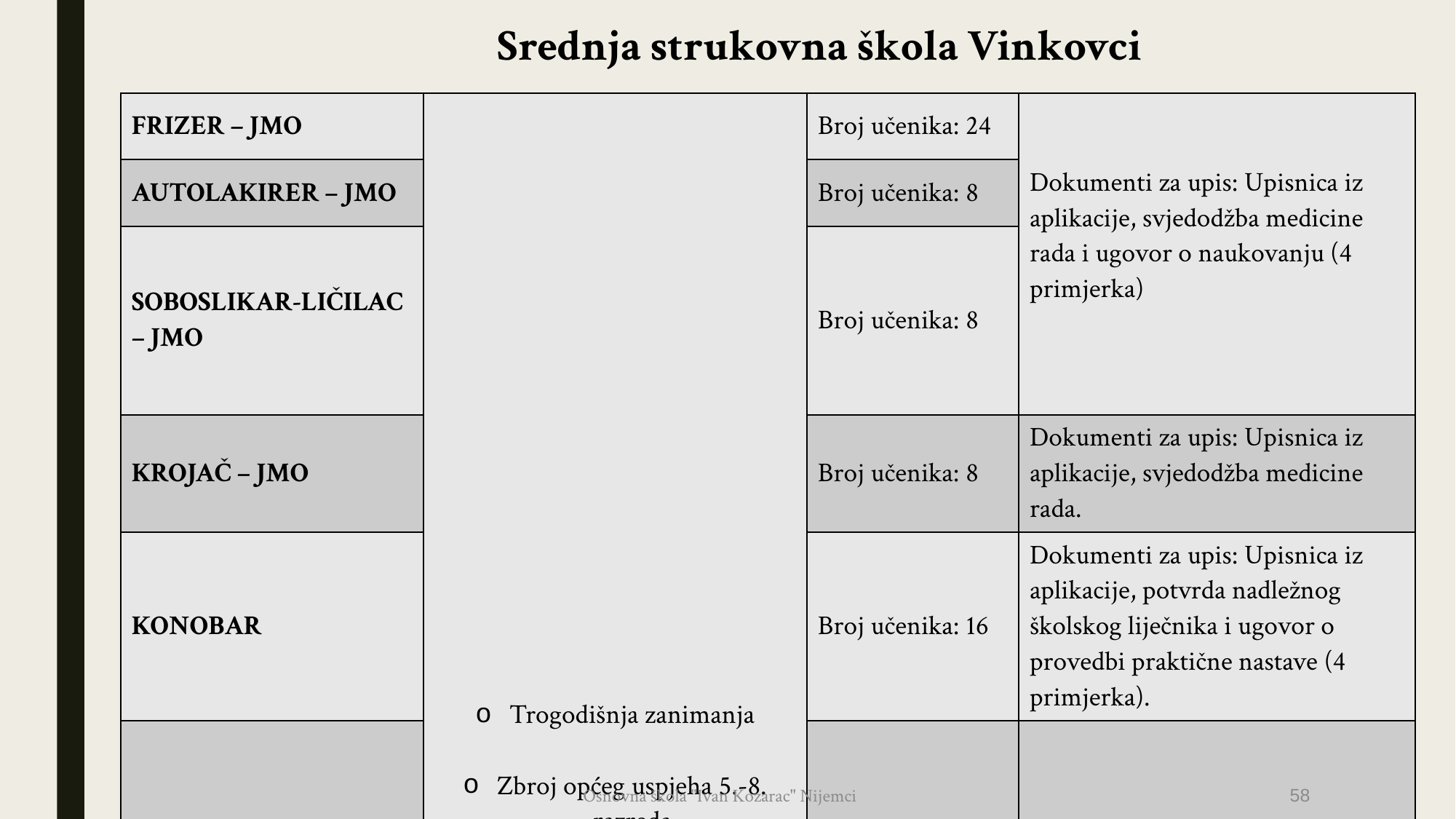

# Srednja strukovna škola Vinkovci
| FRIZER – JMO | Trogodišnja zanimanja Zbroj općeg uspjeha 5.-8. razreda + Zaključne ocjene iz 7. i 8. razreda iz nastavnih predmeta: HJ, MAT, EJ Strani jezici: Engleski jezik i/ili Njemački jezik. | Broj učenika: 24 | Dokumenti za upis: Upisnica iz aplikacije, svjedodžba medicine rada i ugovor o naukovanju (4 primjerka) |
| --- | --- | --- | --- |
| AUTOLAKIRER – JMO |  | Broj učenika: 8 |  |
| SOBOSLIKAR-LIČILAC – JMO |  | Broj učenika: 8 |  |
| KROJAČ – JMO |  | Broj učenika: 8 | Dokumenti za upis: Upisnica iz aplikacije, svjedodžba medicine rada. |
| KONOBAR |  | Broj učenika: 16 | Dokumenti za upis: Upisnica iz aplikacije, potvrda nadležnog školskog liječnika i ugovor o provedbi praktične nastave (4 primjerka). |
| SLASTIČAR |  | Broj učenika: 8 | Dokumenti za upis: Upisnica iz aplikacije, svjedodžba medicine rada i ugovor o provedbi praktične nastave (4 primjerka). |
| KUHAR |  | Broj učenika: 24 |  |
Osnovna škola "Ivan Kozarac" Nijemci
58